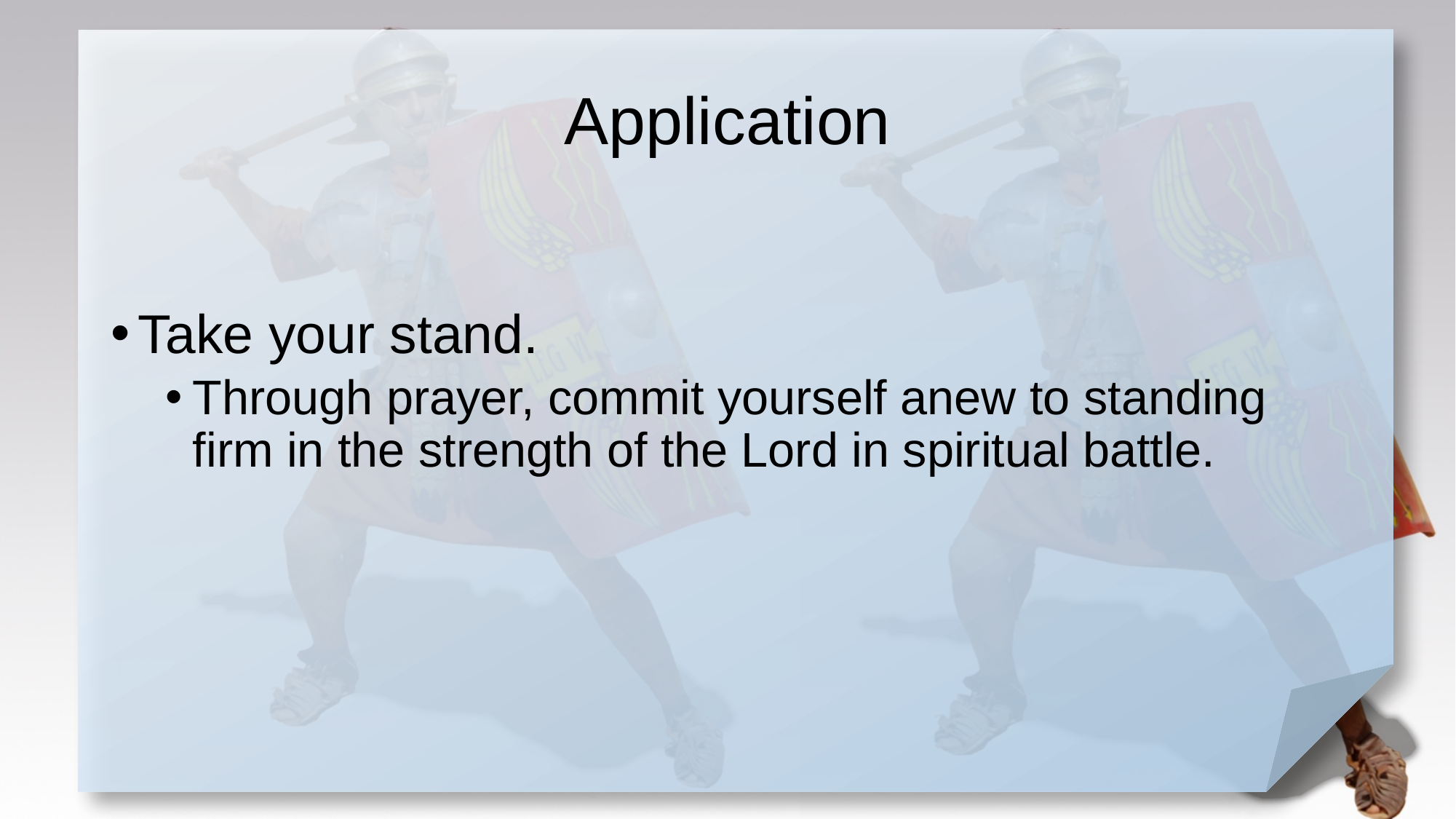

# Application
Take your stand.
Through prayer, commit yourself anew to standing firm in the strength of the Lord in spiritual battle.